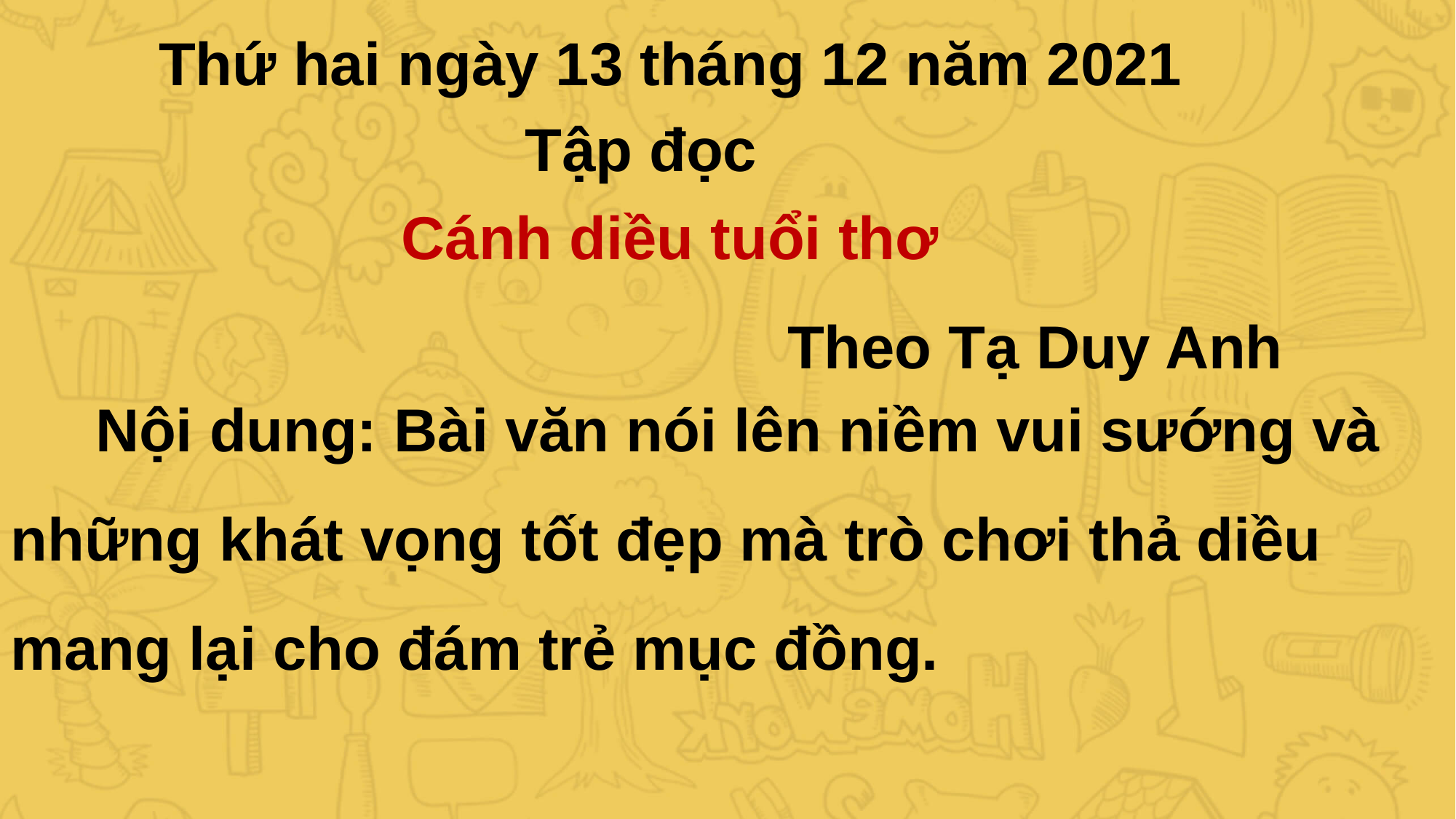

Thứ hai ngày 13 tháng 12 năm 2021
Tập đọc
Cánh diều tuổi thơ
Theo Tạ Duy Anh
     Nội dung: Bài văn nói lên niềm vui sướng và những khát vọng tốt đẹp mà trò chơi thả diều mang lại cho đám trẻ mục đồng.